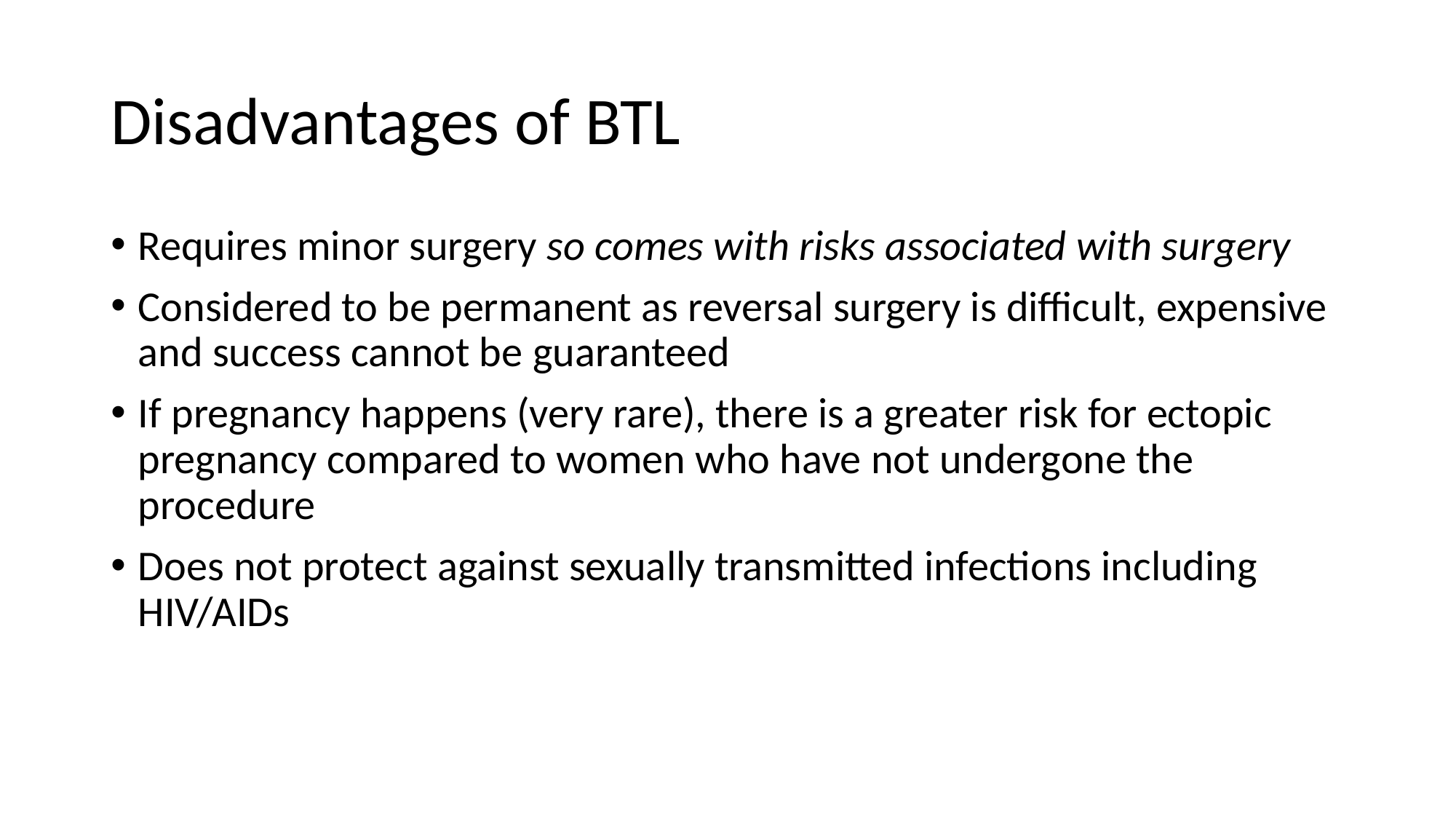

# Disadvantages of BTL
Requires minor surgery so comes with risks associated with surgery
Considered to be permanent as reversal surgery is difficult, expensive and success cannot be guaranteed
If pregnancy happens (very rare), there is a greater risk for ectopic pregnancy compared to women who have not undergone the procedure
Does not protect against sexually transmitted infections including HIV/AIDs